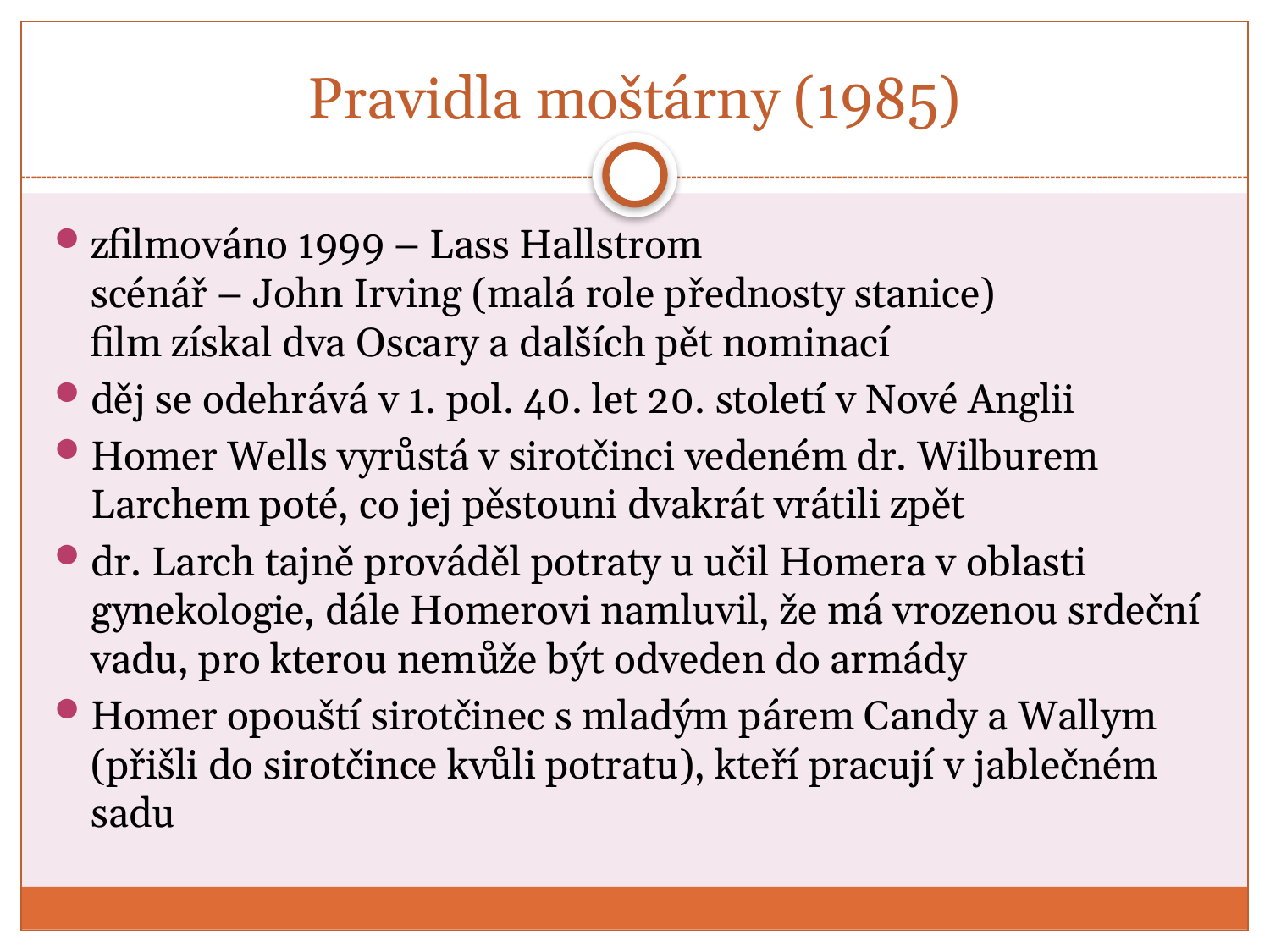

# Pravidla moštárny (1985)
zfilmováno 1999 – Lass Hallstrom
scénář – John Irving (malá role přednosty stanice)
film získal dva Oscary a dalších pět nominací
děj se odehrává v 1. pol. 40. let 20. století v Nové Anglii
Homer Wells vyrůstá v sirotčinci vedeném dr. Wilburem Larchem poté, co jej pěstouni dvakrát vrátili zpět
dr. Larch tajně prováděl potraty u učil Homera v oblasti gynekologie, dále Homerovi namluvil, že má vrozenou srdeční vadu, pro kterou nemůže být odveden do armády
Homer opouští sirotčinec s mladým párem Candy a Wallym (přišli do sirotčince kvůli potratu), kteří pracují v jablečném sadu